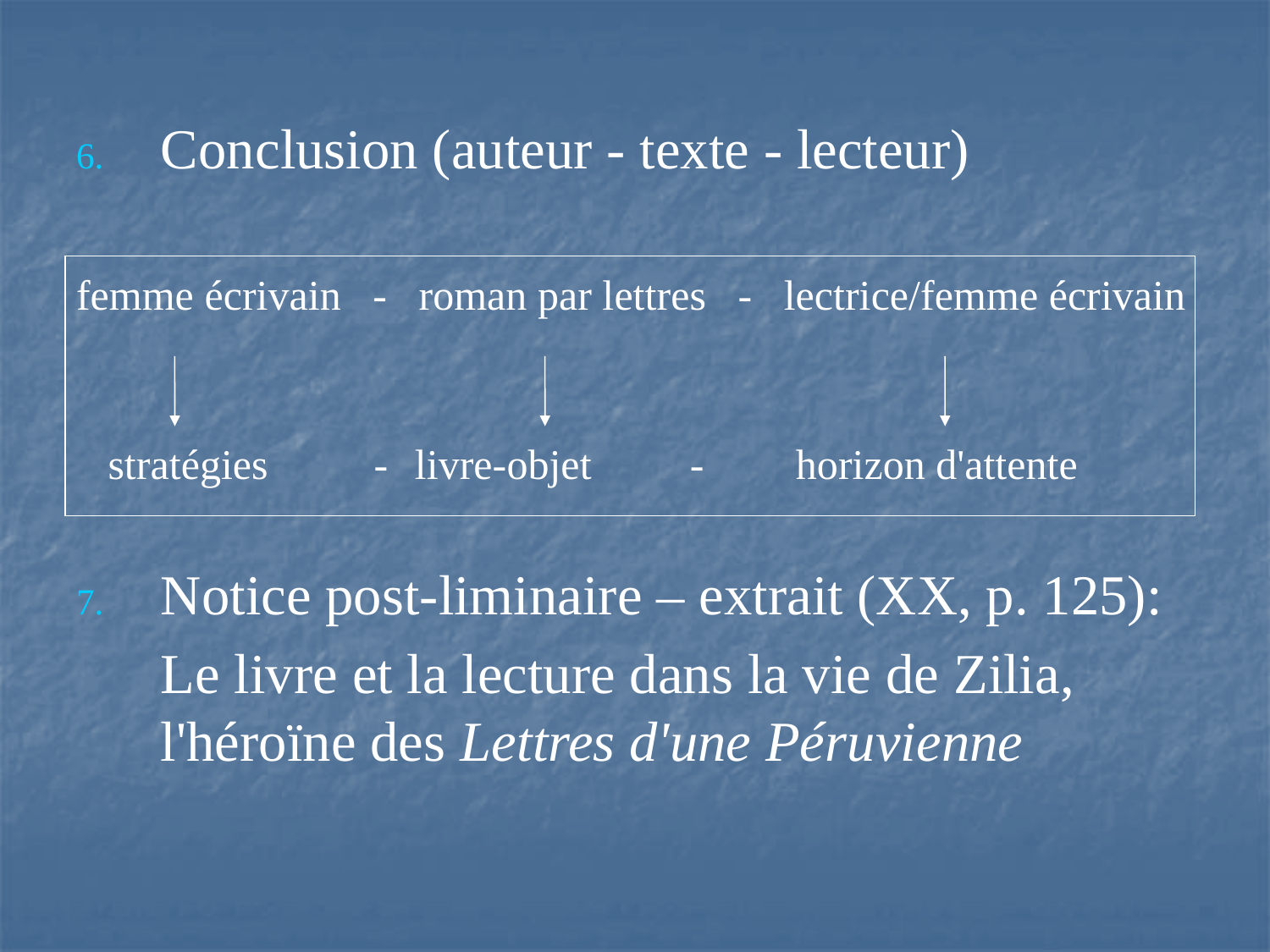

Conclusion (auteur - texte - lecteur)

femme écrivain   -   roman par lettres   -   lectrice/femme écrivain

   stratégies          -	livre-objet	  -	horizon d'attente

Notice post-liminaire – extrait (XX, p. 125):
	Le livre et la lecture dans la vie de Zilia, l'héroïne des Lettres d'une Péruvienne